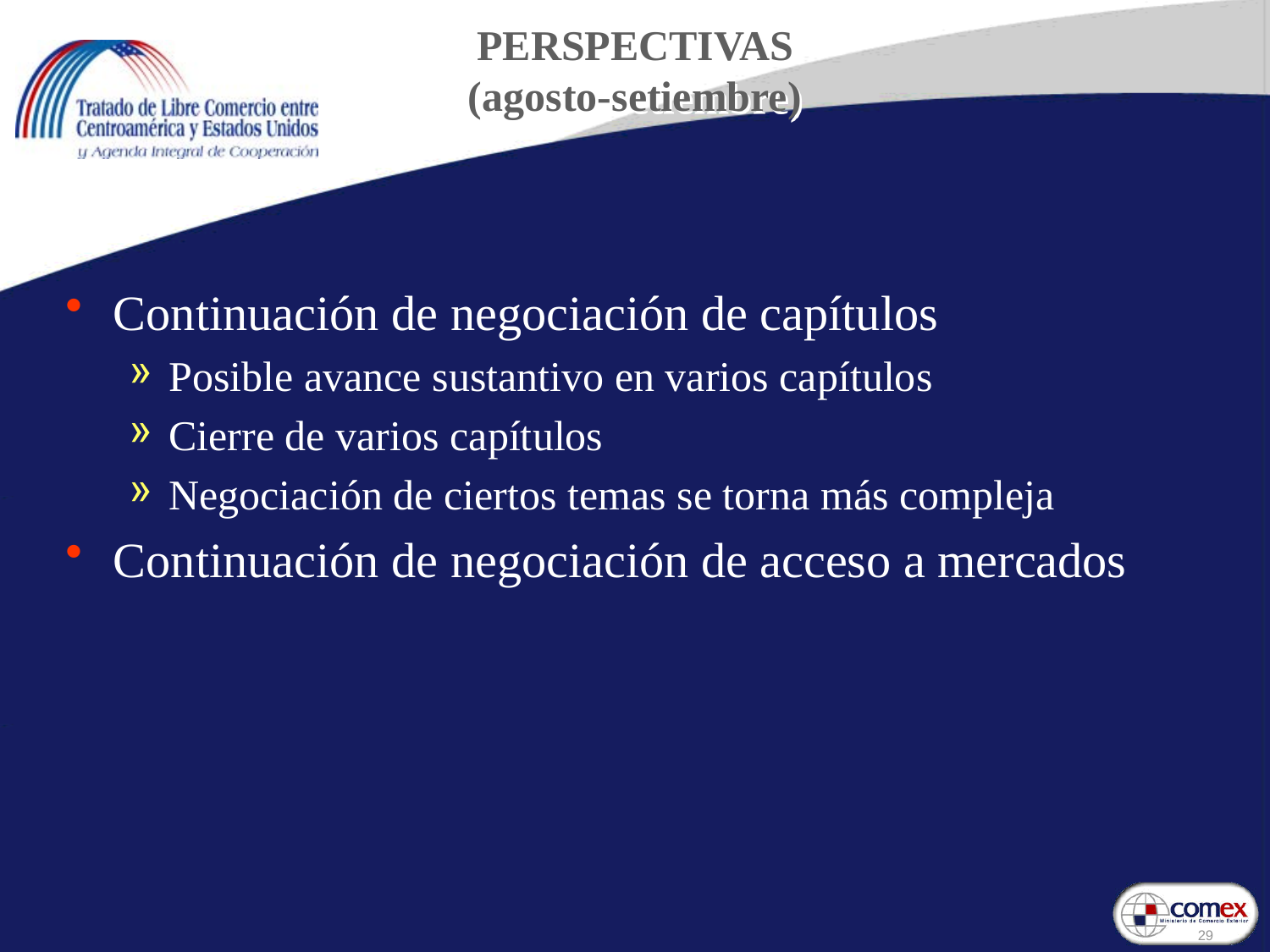

# PERSPECTIVAS (agosto-setiembre)
Continuación de negociación de capítulos
Posible avance sustantivo en varios capítulos
Cierre de varios capítulos
Negociación de ciertos temas se torna más compleja
Continuación de negociación de acceso a mercados